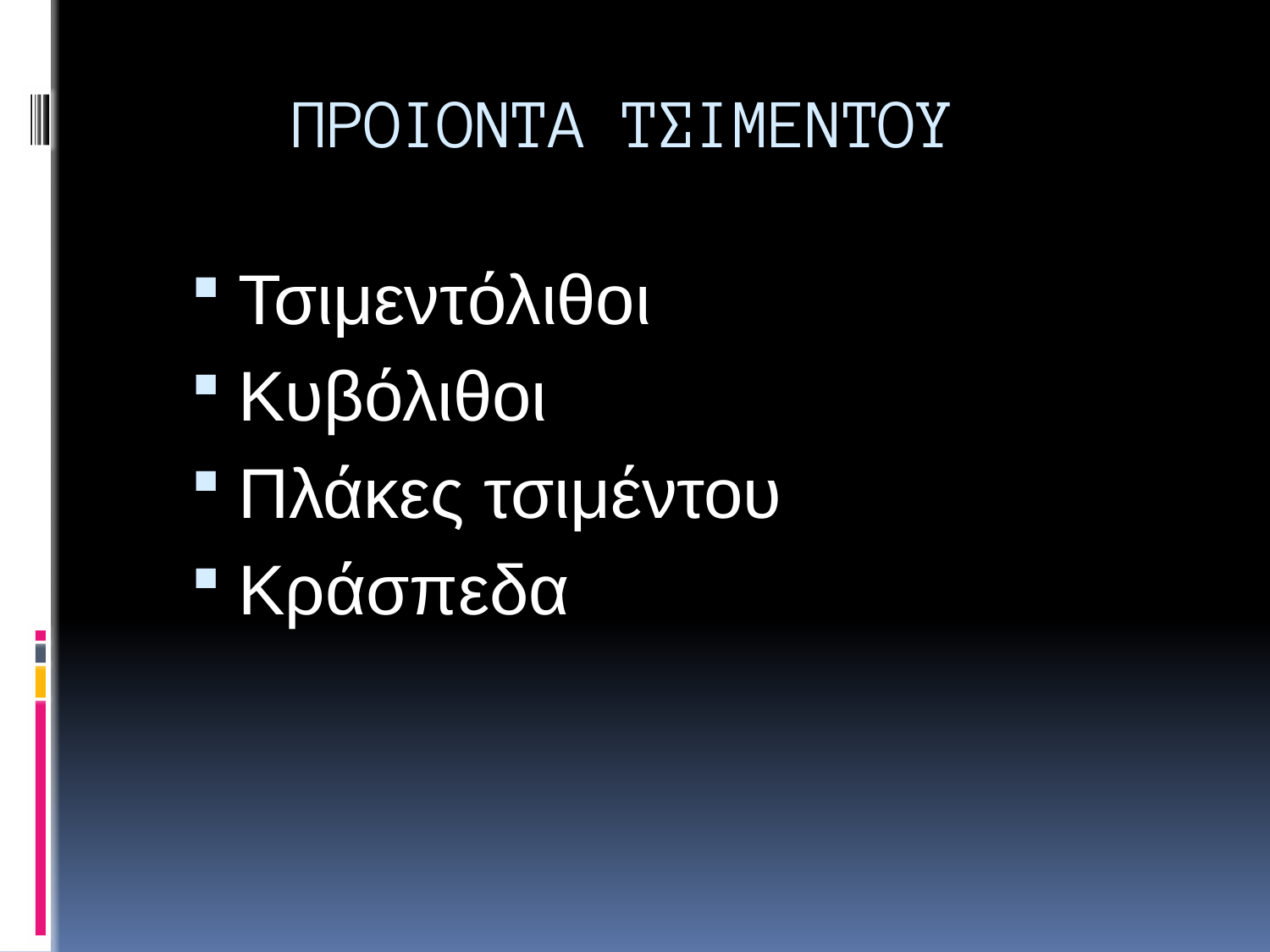

# ΠΡΟΙΟΝΤΑ ΤΣΙΜΕΝΤΟΥ
Τσιμεντόλιθοι
Κυβόλιθοι
Πλάκες τσιμέντου
Κράσπεδα